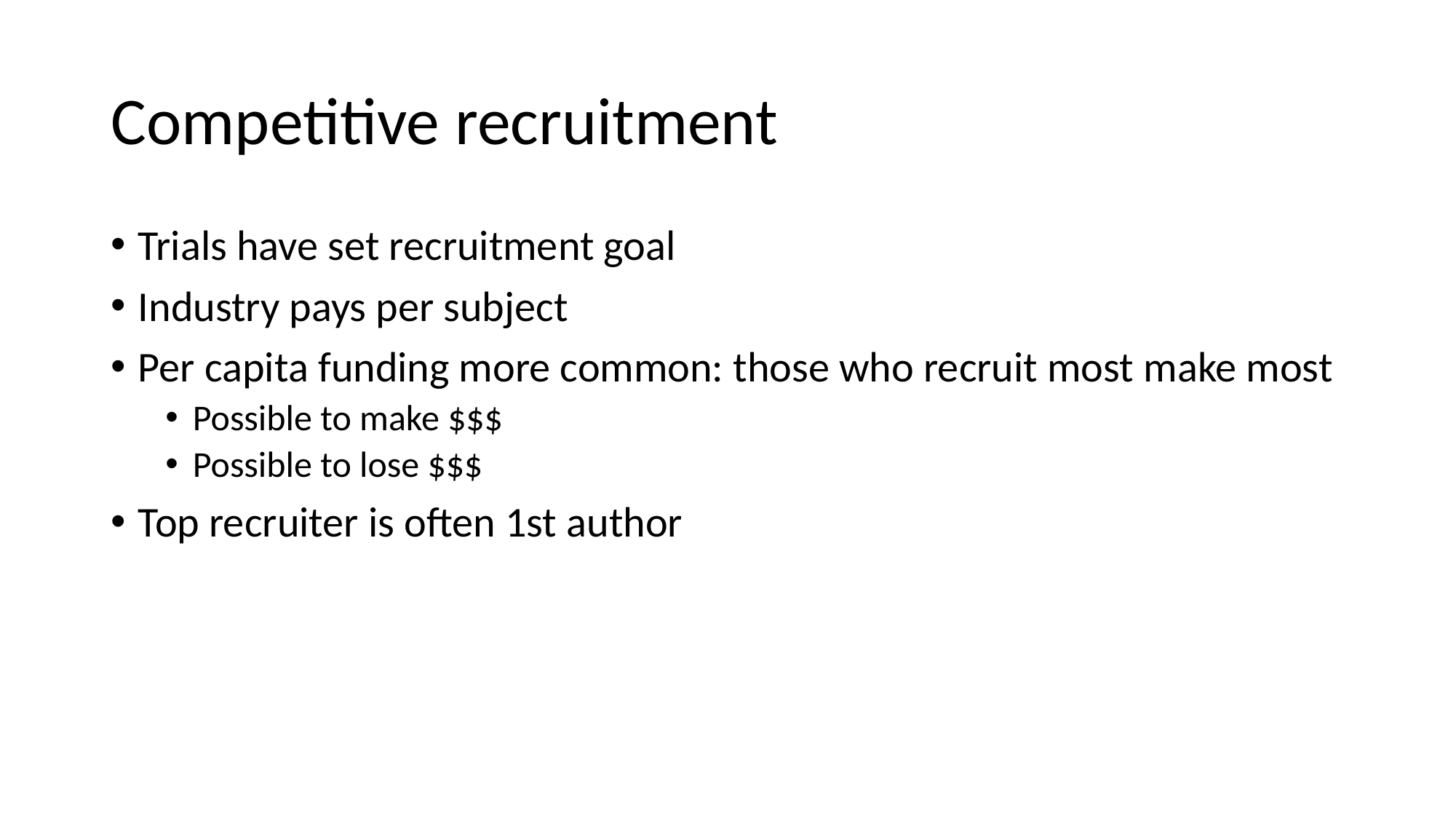

# Competitive recruitment
Trials have set recruitment goal
Industry pays per subject
Per capita funding more common: those who recruit most make most
Possible to make $$$
Possible to lose $$$
Top recruiter is often 1st author